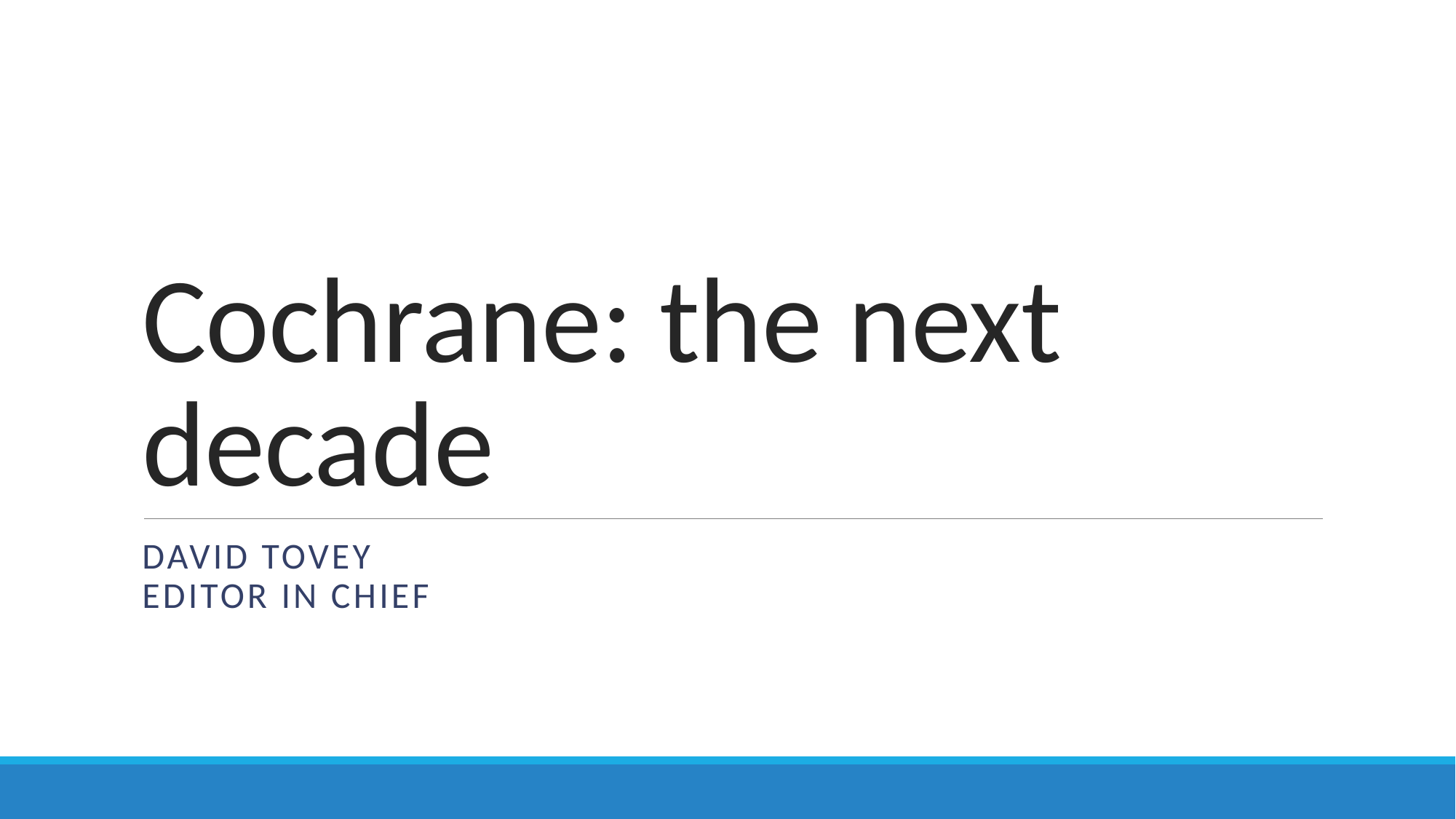

# Cochrane: the next decade
David Tovey
Editor in Chief